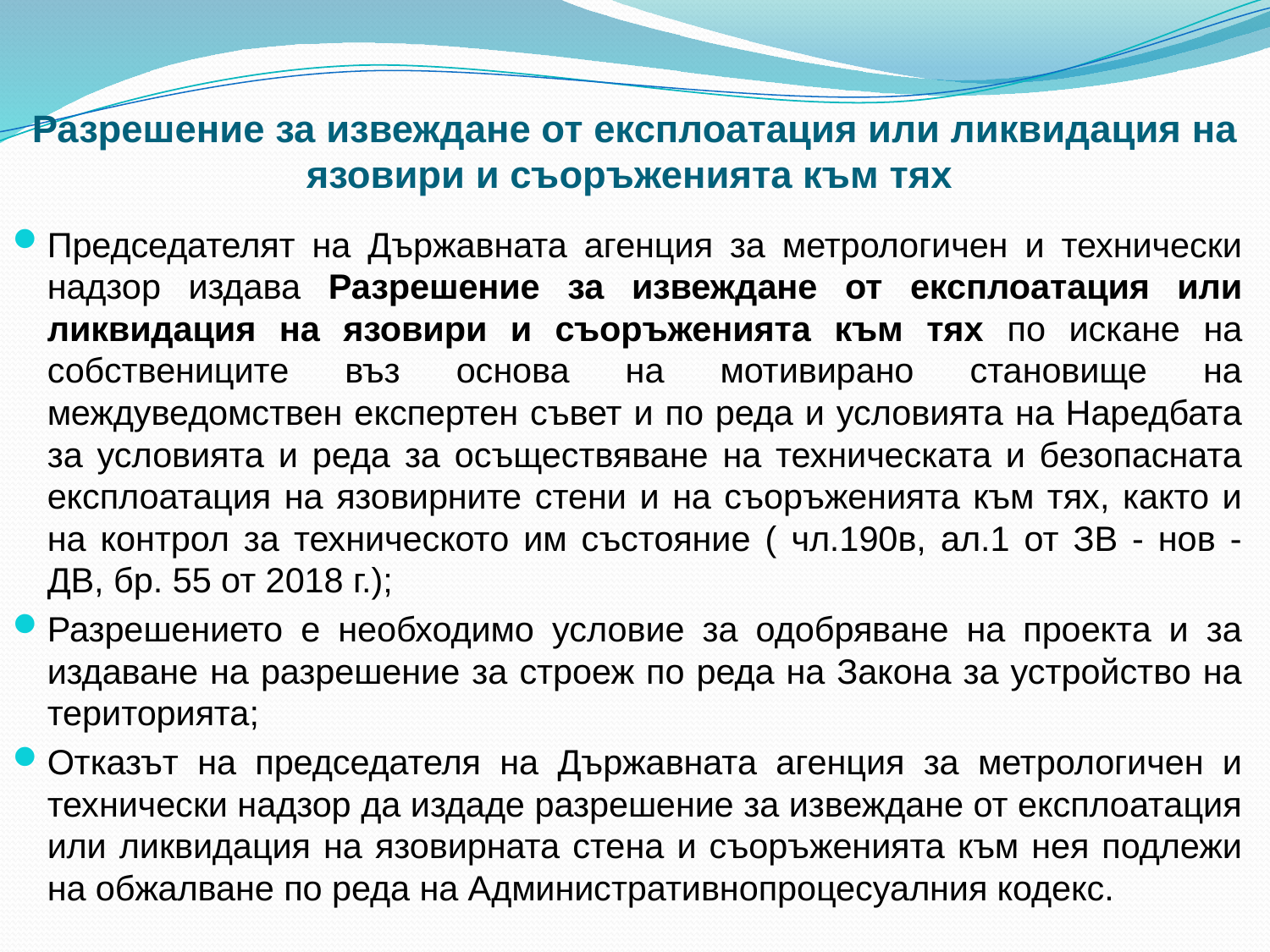

# Разрешение за извеждане от експлоатация или ликвидация на язовири и съоръженията към тях
Председателят на Държавната агенция за метрологичен и технически надзор издава Разрешение за извеждане от експлоатация или ликвидация на язовири и съоръженията към тях по искане на собствениците въз основа на мотивирано становище на междуведомствен експертен съвет и по реда и условията на Наредбата за условията и реда за осъществяване на техническата и безопасната експлоатация на язовирните стени и на съоръженията към тях, както и на контрол за техническото им състояние ( чл.190в, ал.1 от ЗВ - нов - ДВ, бр. 55 от 2018 г.);
Разрешението е необходимо условие за одобряване на проекта и за издаване на разрешение за строеж по реда на Закона за устройство на територията;
Отказът на председателя на Държавната агенция за метрологичен и технически надзор да издаде разрешение за извеждане от експлоатация или ликвидация на язовирната стена и съоръженията към нея подлежи на обжалване по реда на Административнопроцесуалния кодекс.